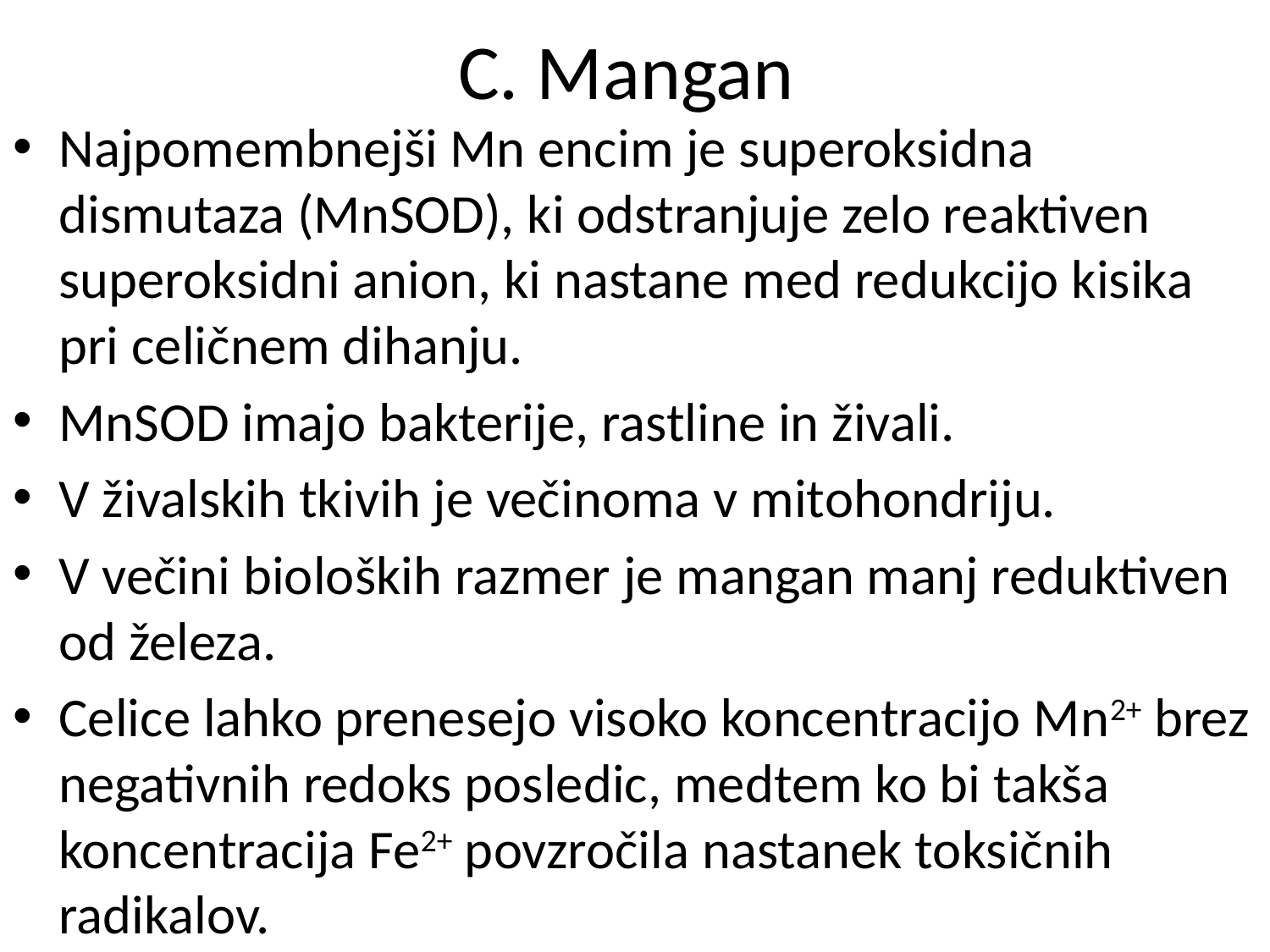

# C. Mangan
Najpomembnejši Mn encim je superoksidna dismutaza (MnSOD), ki odstranjuje zelo reaktiven superoksidni anion, ki nastane med redukcijo kisika pri celičnem dihanju.
MnSOD imajo bakterije, rastline in živali.
V živalskih tkivih je večinoma v mitohondriju.
V večini bioloških razmer je mangan manj reduktiven od železa.
Celice lahko prenesejo visoko koncentracijo Mn2+ brez negativnih redoks posledic, medtem ko bi takša koncentracija Fe2+ povzročila nastanek toksičnih radikalov.